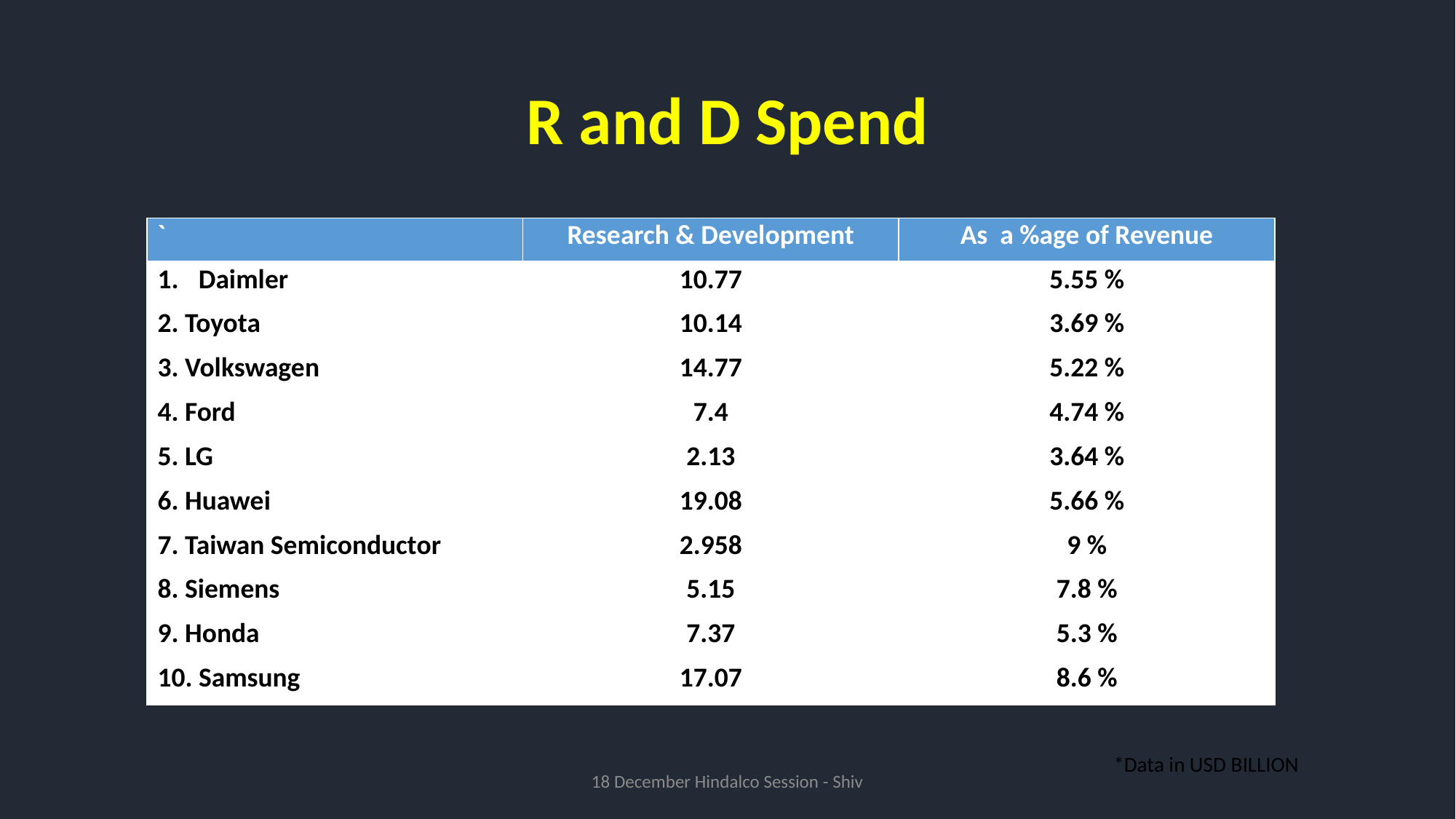

# R and D Spend
| ` | Research & Development | As a %age of Revenue |
| --- | --- | --- |
| Daimler | 10.77 | 5.55 % |
| 2. Toyota | 10.14 | 3.69 % |
| 3. Volkswagen | 14.77 | 5.22 % |
| 4. Ford | 7.4 | 4.74 % |
| 5. LG | 2.13 | 3.64 % |
| 6. Huawei | 19.08 | 5.66 % |
| 7. Taiwan Semiconductor | 2.958 | 9 % |
| 8. Siemens | 5.15 | 7.8 % |
| 9. Honda | 7.37 | 5.3 % |
| 10. Samsung | 17.07 | 8.6 % |
*Data in USD BILLION
18 December Hindalco Session - Shiv